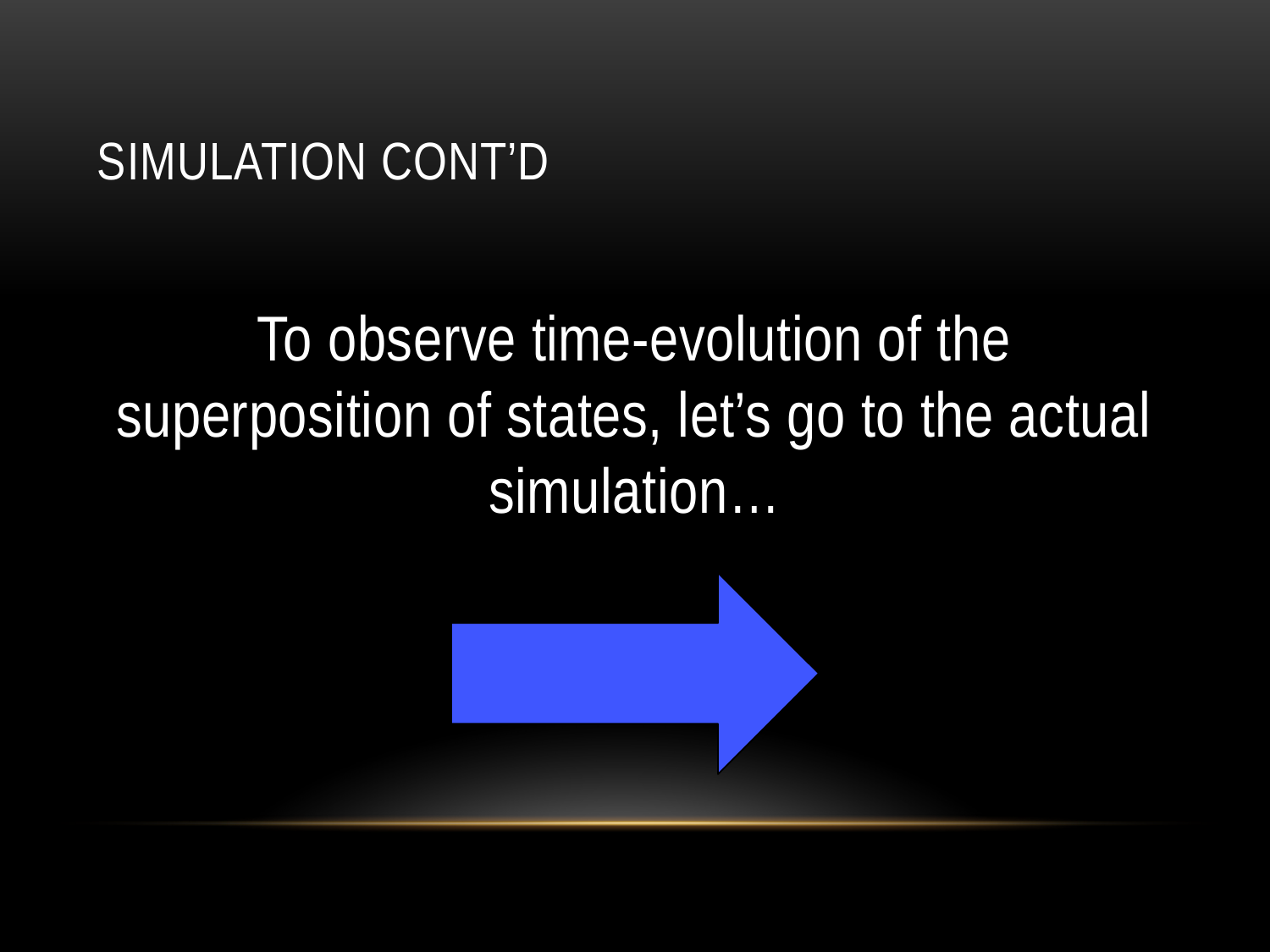

# SIMULATION CONT’D
To observe time-evolution of the superposition of states, let’s go to the actual simulation…